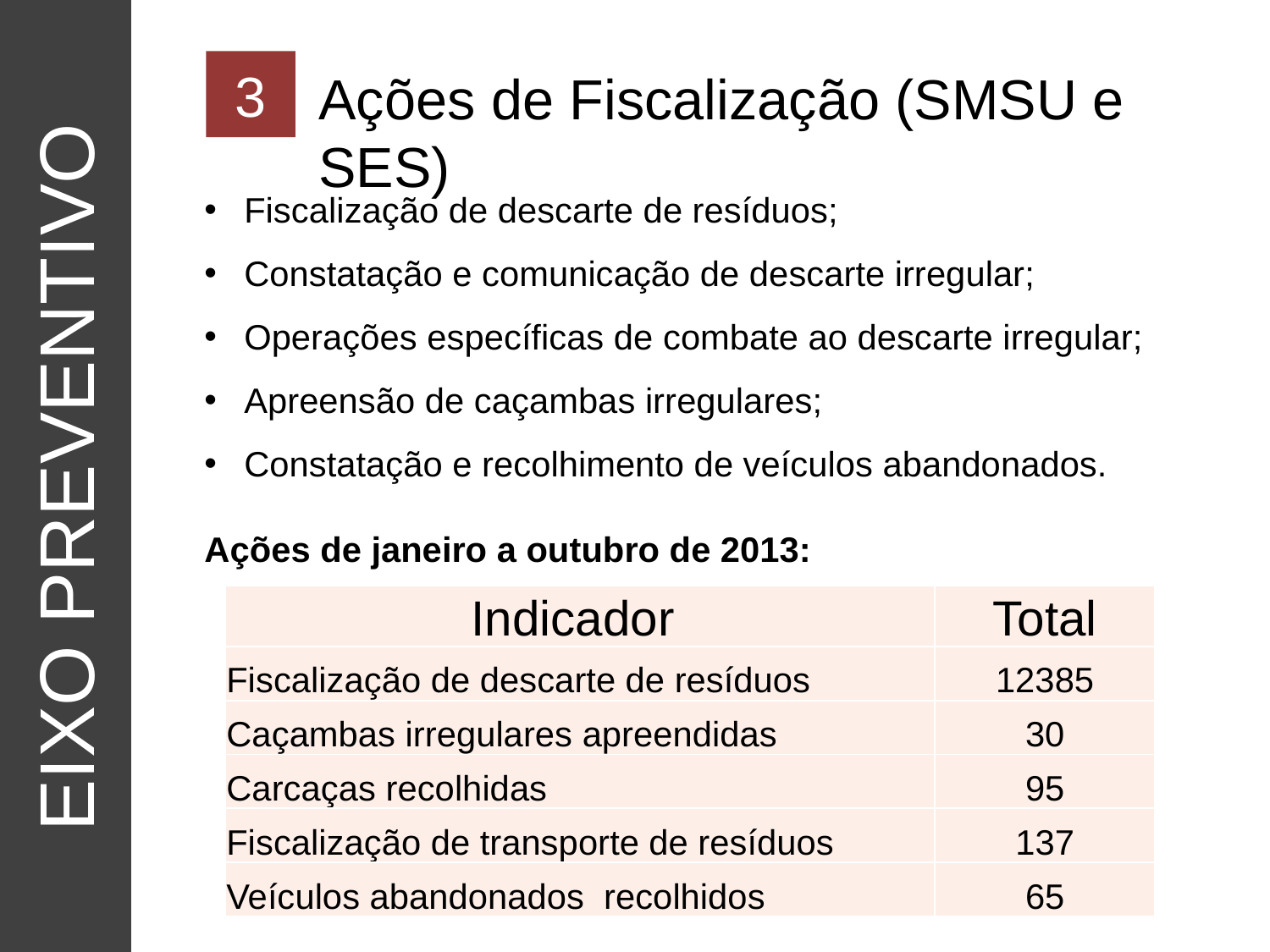

3
Ações de Fiscalização (SMSU e SES)
Fiscalização de descarte de resíduos;
Constatação e comunicação de descarte irregular;
Operações específicas de combate ao descarte irregular;
Apreensão de caçambas irregulares;
Constatação e recolhimento de veículos abandonados.

Ações de janeiro a outubro de 2013:
EIXO PREVENTIVO
| Indicador | Total |
| --- | --- |
| Fiscalização de descarte de resíduos | 12385 |
| Caçambas irregulares apreendidas | 30 |
| Carcaças recolhidas | 95 |
| Fiscalização de transporte de resíduos | 137 |
| Veículos abandonados recolhidos | 65 |
10